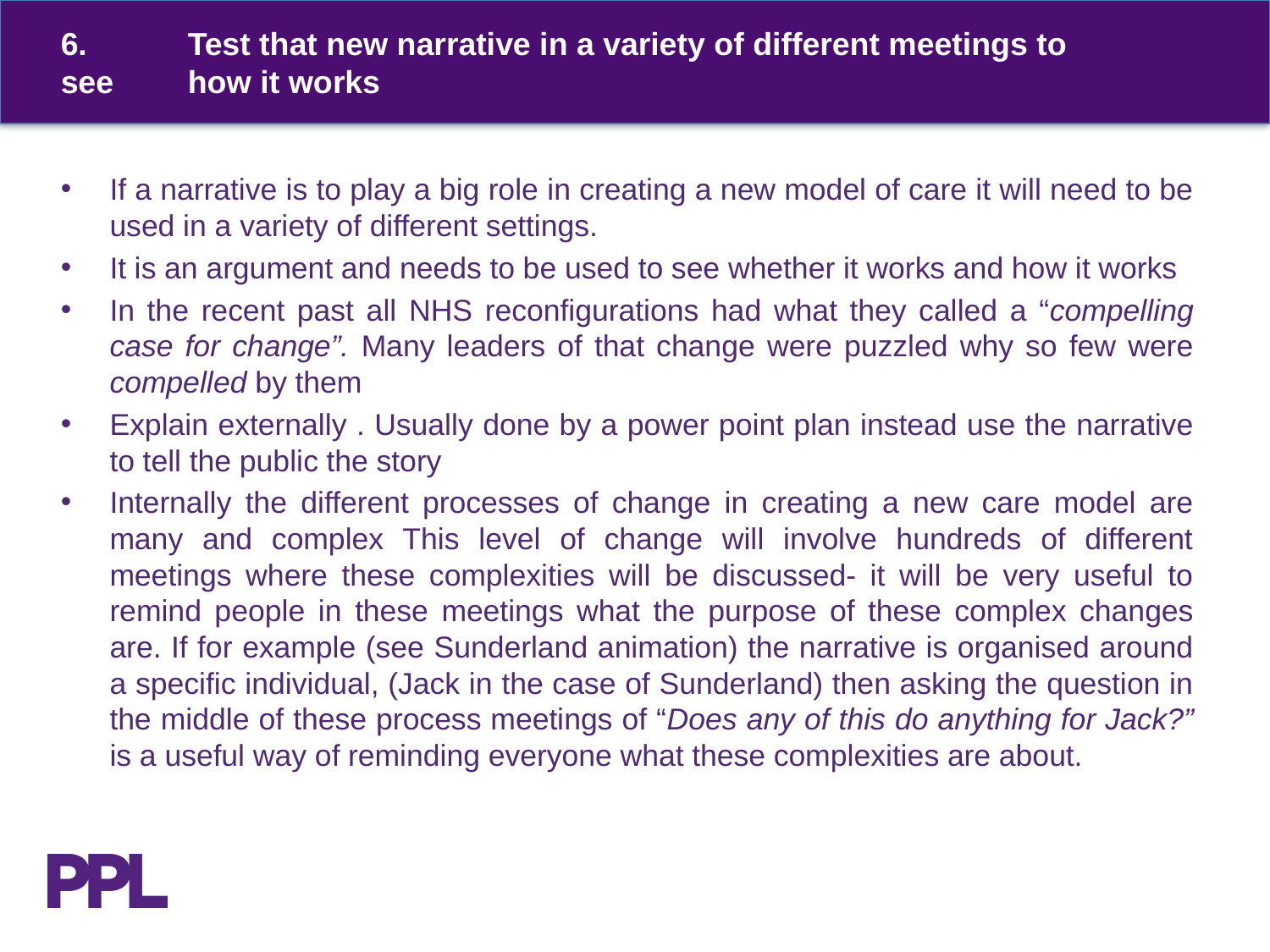

# 6. 	Test that new narrative in a variety of different meetings to see 	how it works
If a narrative is to play a big role in creating a new model of care it will need to be used in a variety of different settings.
It is an argument and needs to be used to see whether it works and how it works
In the recent past all NHS reconfigurations had what they called a “compelling case for change”. Many leaders of that change were puzzled why so few were compelled by them
Explain externally . Usually done by a power point plan instead use the narrative to tell the public the story
Internally the different processes of change in creating a new care model are many and complex This level of change will involve hundreds of different meetings where these complexities will be discussed- it will be very useful to remind people in these meetings what the purpose of these complex changes are. If for example (see Sunderland animation) the narrative is organised around a specific individual, (Jack in the case of Sunderland) then asking the question in the middle of these process meetings of “Does any of this do anything for Jack?” is a useful way of reminding everyone what these complexities are about.